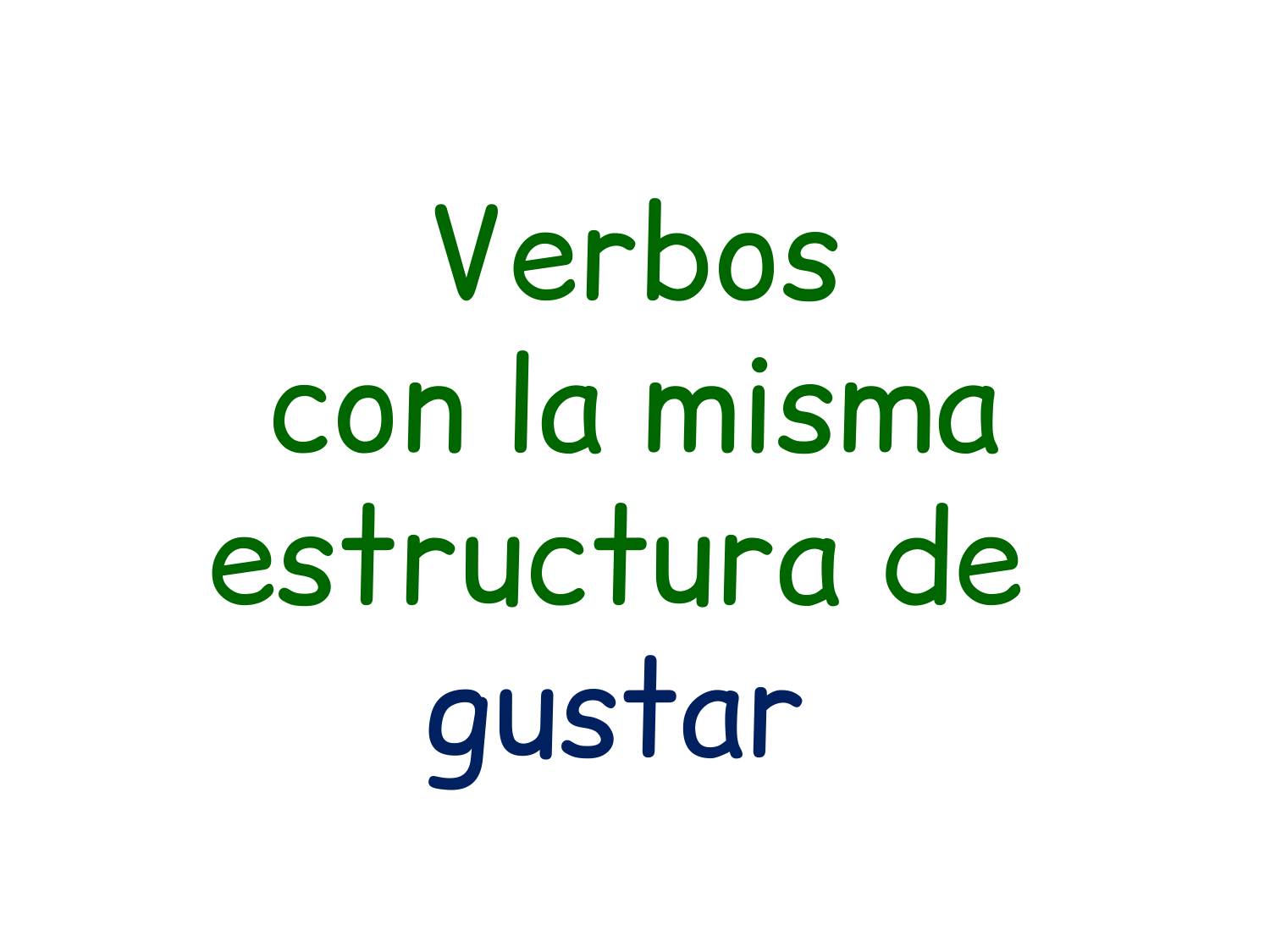

# Verbos con la misma estructura de gustar